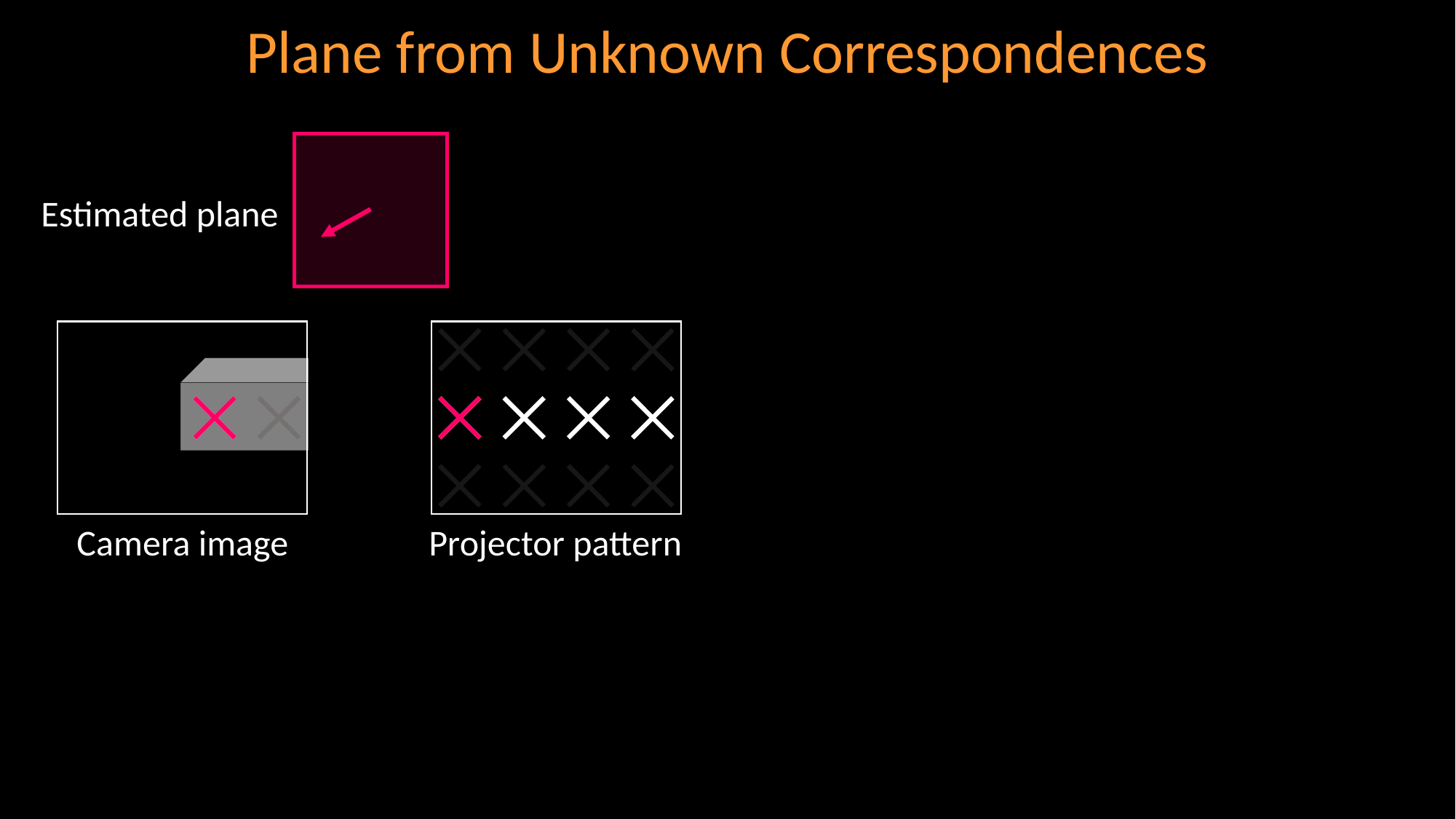

# Plane from Unknown Correspondences

Estimated plane

Camera image
Projector pattern